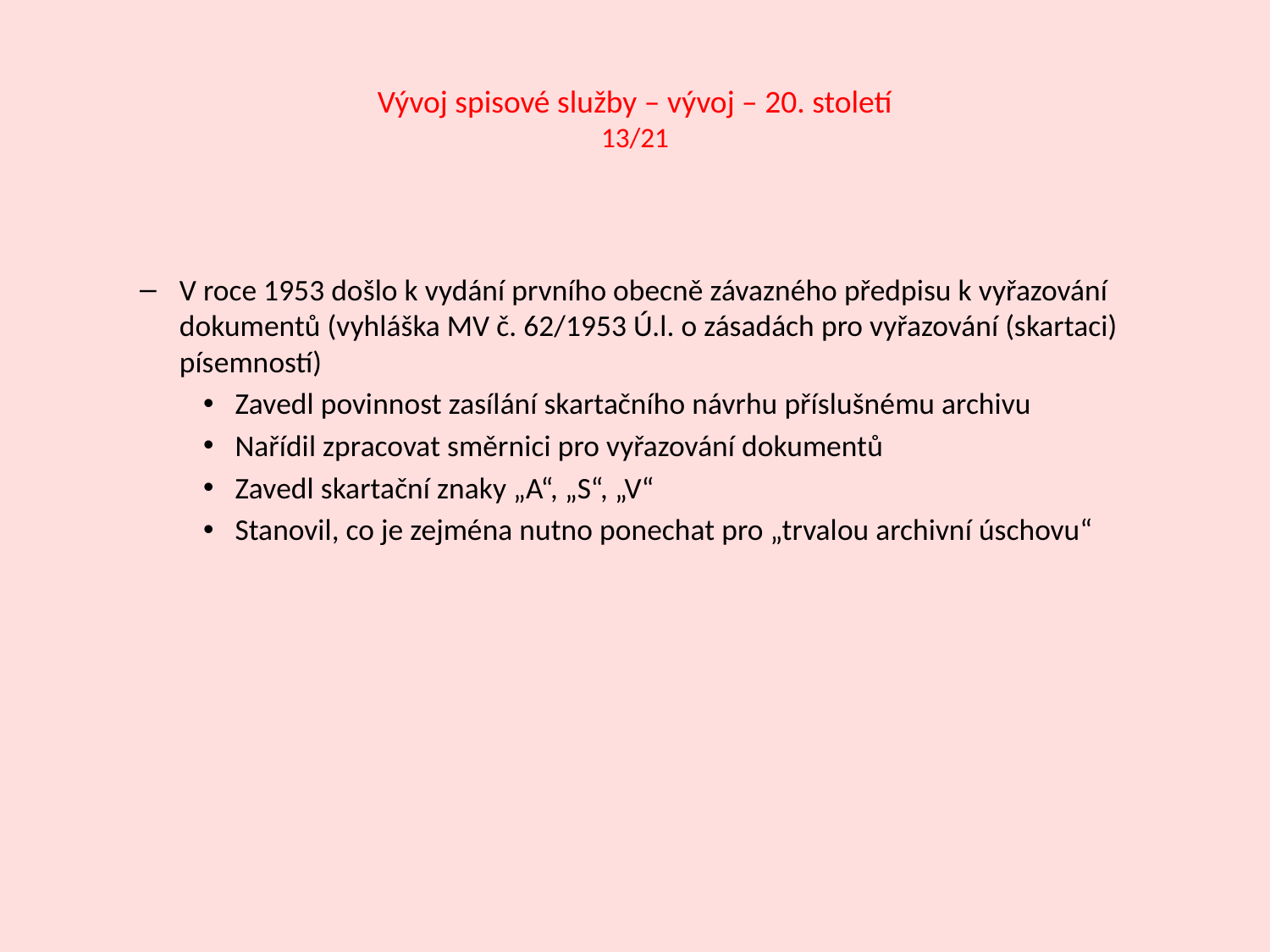

# Vývoj spisové služby – vývoj – 20. století 13/21

V roce 1953 došlo k vydání prvního obecně závazného předpisu k vyřazování dokumentů (vyhláška MV č. 62/1953 Ú.l. o zásadách pro vyřazování (skartaci) písemností)
Zavedl povinnost zasílání skartačního návrhu příslušnému archivu
Nařídil zpracovat směrnici pro vyřazování dokumentů
Zavedl skartační znaky „A“, „S“, „V“
Stanovil, co je zejména nutno ponechat pro „trvalou archivní úschovu“